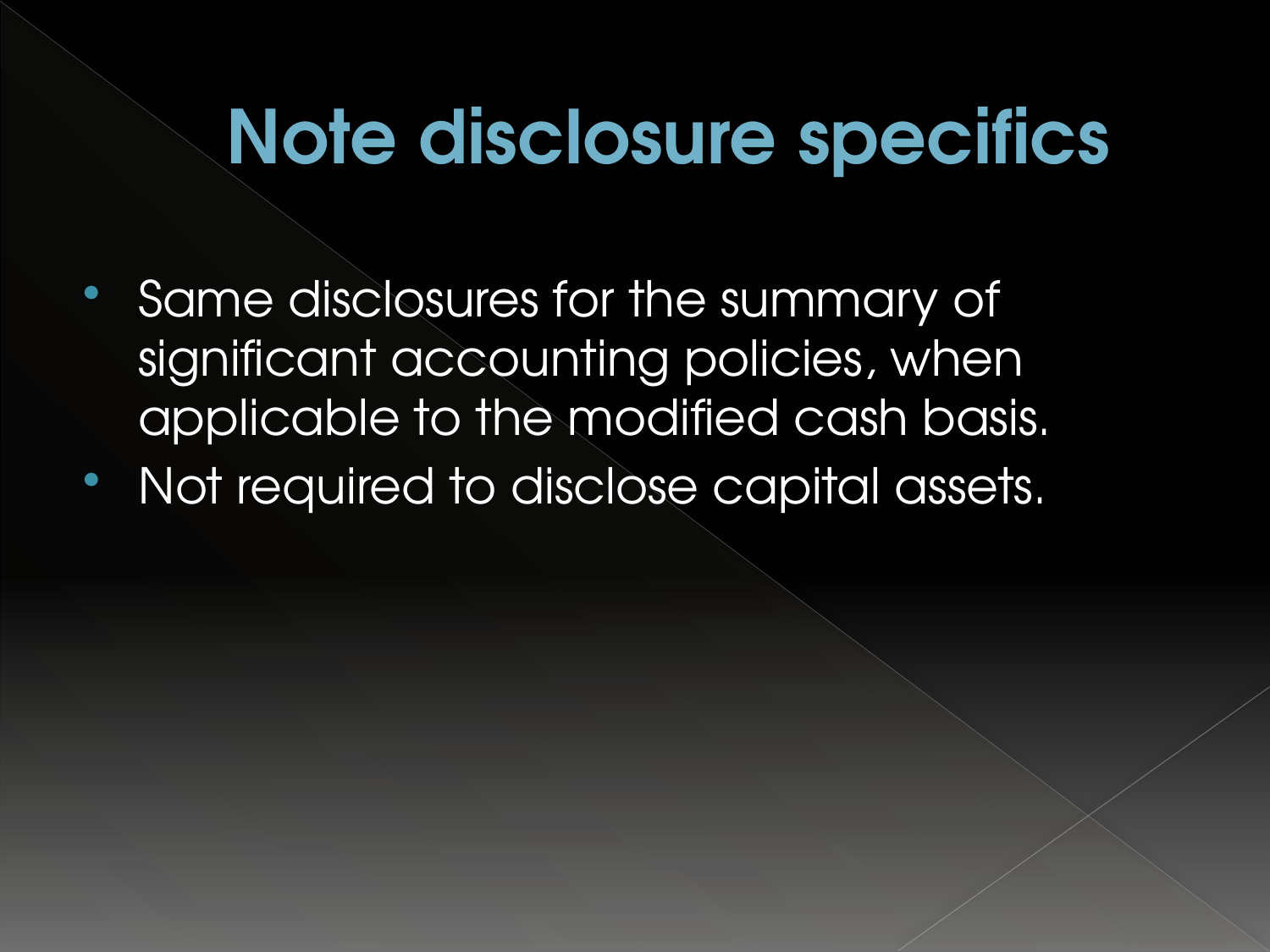

# Note disclosure specifics
Same disclosures for the summary of significant accounting policies, when applicable to the modified cash basis.
Not required to disclose capital assets.